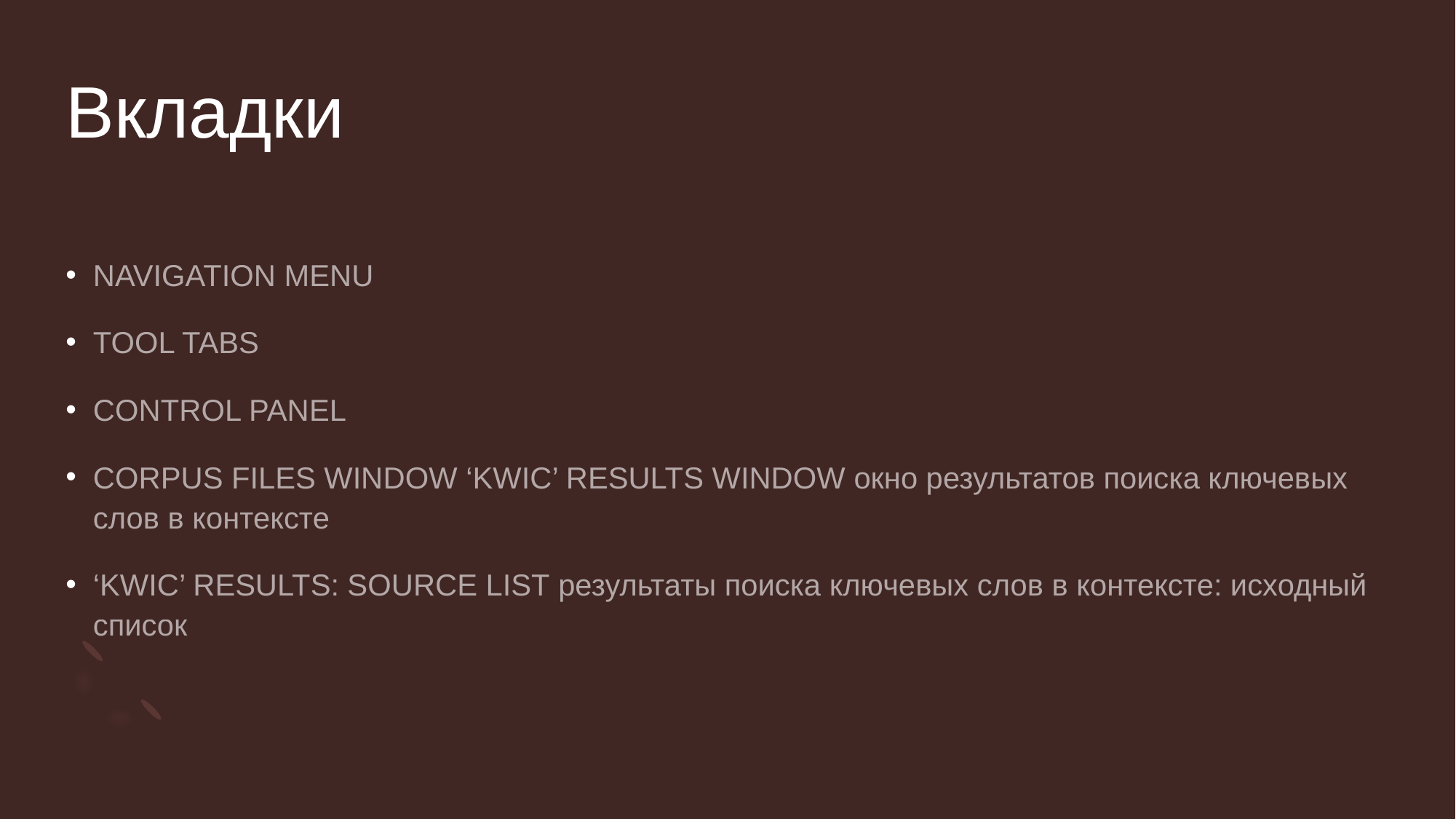

# Вкладки
NAVIGATION MENU
TOOL TABS
CONTROL PANEL
CORPUS FILES WINDOW ‘KWIC’ RESULTS WINDOW окно результатов поиска ключевых слов в контексте
‘KWIC’ RESULTS: SOURCE LIST результаты поиска ключевых слов в контексте: исходный список